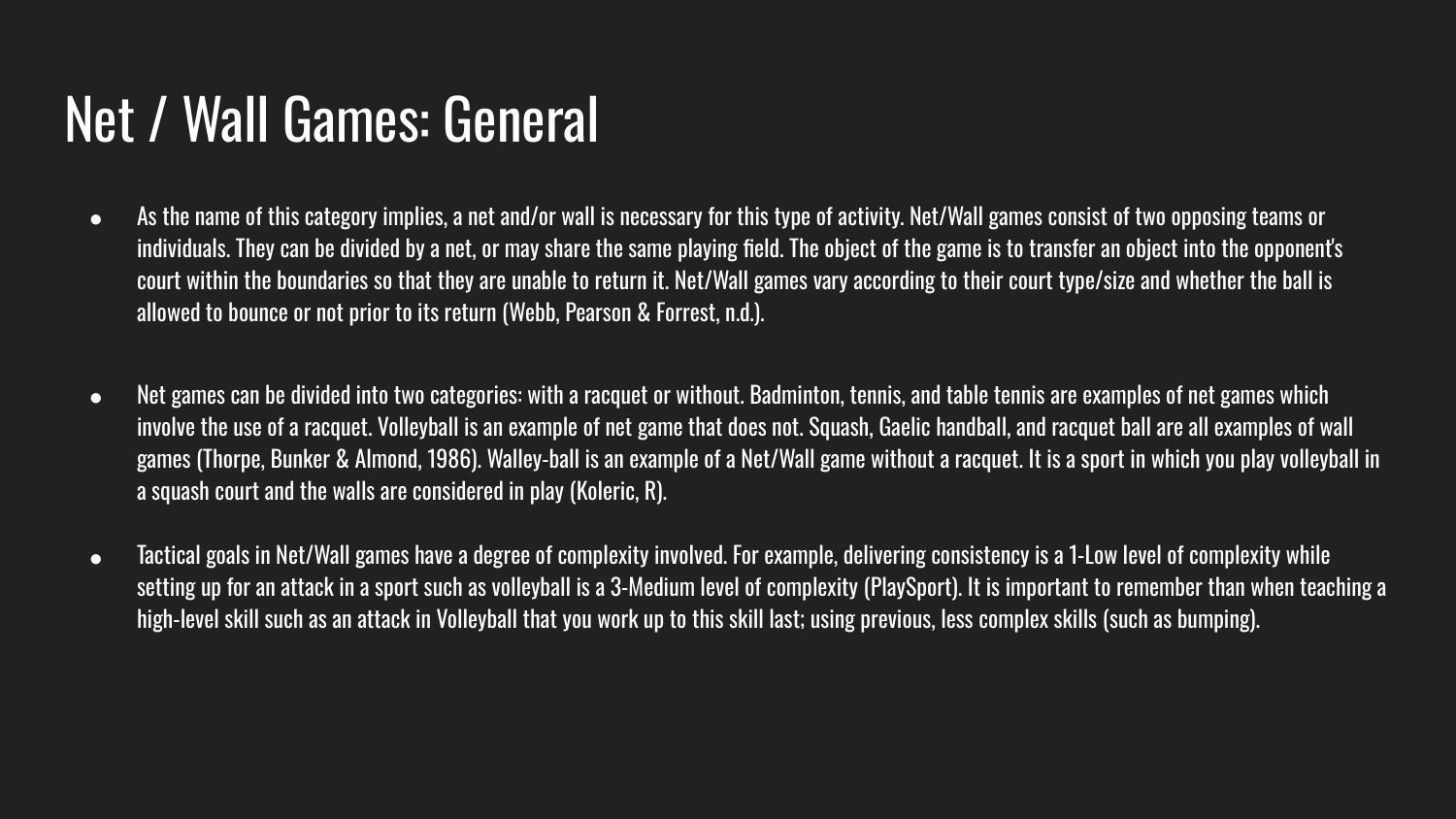

# Net / Wall Games: General
As the name of this category implies, a net and/or wall is necessary for this type of activity. Net/Wall games consist of two opposing teams or individuals. They can be divided by a net, or may share the same playing field. The object of the game is to transfer an object into the opponent's court within the boundaries so that they are unable to return it. Net/Wall games vary according to their court type/size and whether the ball is allowed to bounce or not prior to its return (Webb, Pearson & Forrest, n.d.).

Net games can be divided into two categories: with a racquet or without. Badminton, tennis, and table tennis are examples of net games which involve the use of a racquet. Volleyball is an example of net game that does not. Squash, Gaelic handball, and racquet ball are all examples of wall games (Thorpe, Bunker & Almond, 1986). Walley-ball is an example of a Net/Wall game without a racquet. It is a sport in which you play volleyball in a squash court and the walls are considered in play (Koleric, R).

Tactical goals in Net/Wall games have a degree of complexity involved. For example, delivering consistency is a 1-Low level of complexity while setting up for an attack in a sport such as volleyball is a 3-Medium level of complexity (PlaySport). It is important to remember than when teaching a high-level skill such as an attack in Volleyball that you work up to this skill last; using previous, less complex skills (such as bumping).